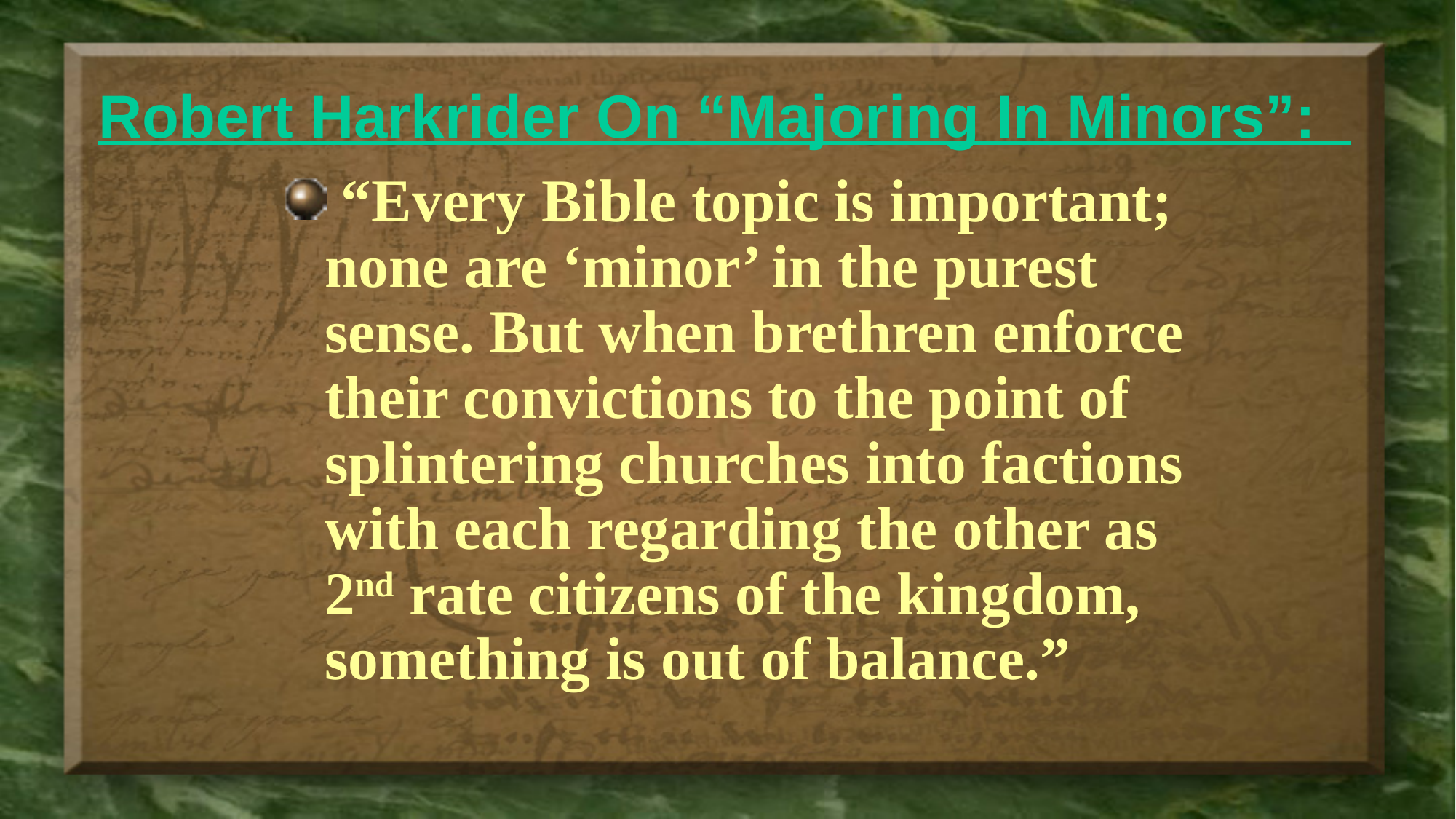

# Robert Harkrider On “Majoring In Minors”:
 “Every Bible topic is important;  none are ‘minor’ in the purest sense. But when brethren enforce their convictions to the point of splintering churches into factions with each regarding the other as 2nd rate citizens of the kingdom,  something is out of balance.”